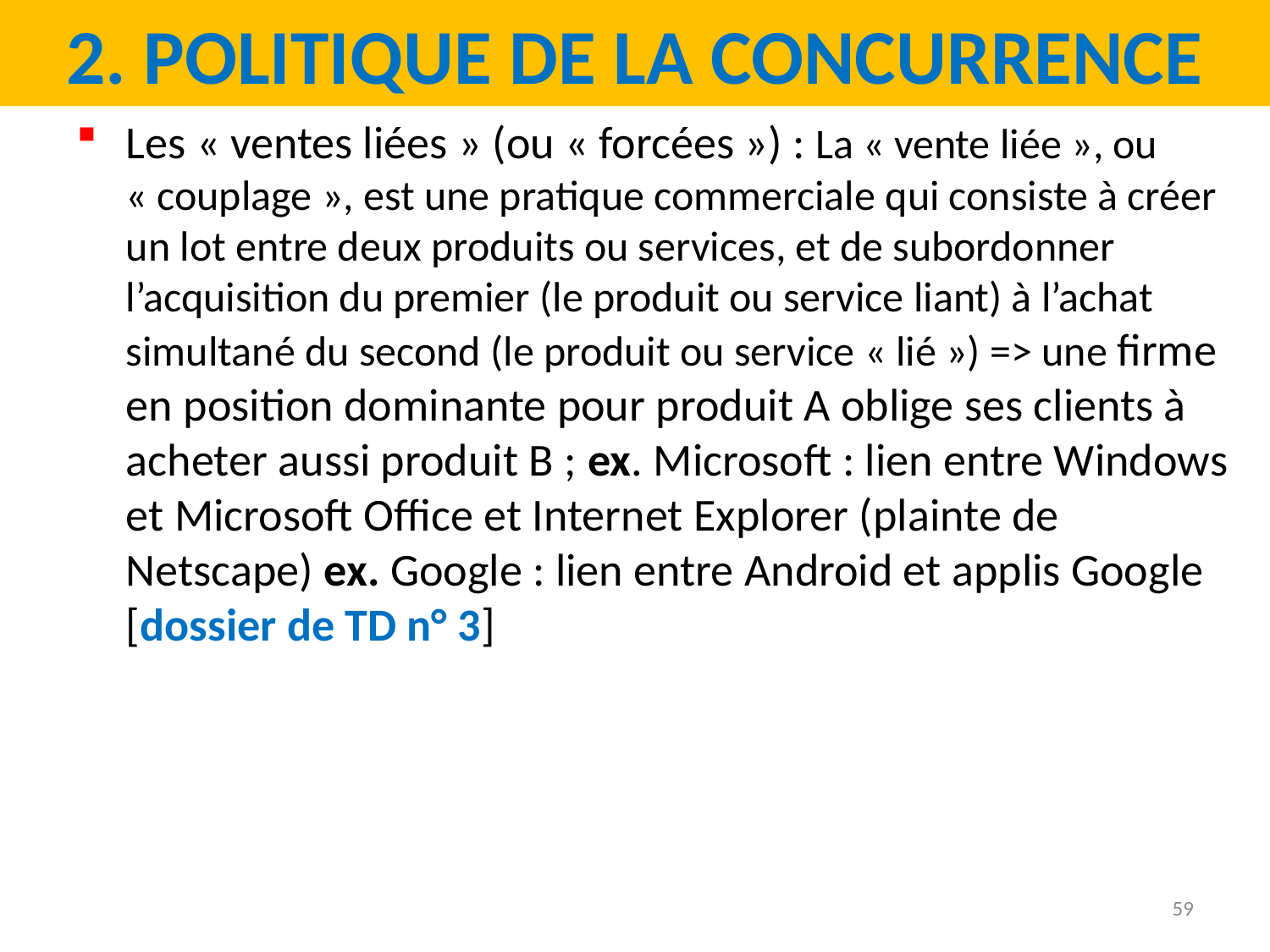

2. Politique de la concurrence
Les « ventes liées » (ou « forcées ») : La « vente liée », ou « couplage », est une pratique commerciale qui consiste à créer un lot entre deux produits ou services, et de subordonner l’acquisition du premier (le produit ou service liant) à l’achat simultané du second (le produit ou service « lié ») => une firme en position dominante pour produit A oblige ses clients à acheter aussi produit B ; ex. Microsoft : lien entre Windows et Microsoft Office et Internet Explorer (plainte de Netscape) ex. Google : lien entre Android et applis Google [dossier de TD n° 3]

59